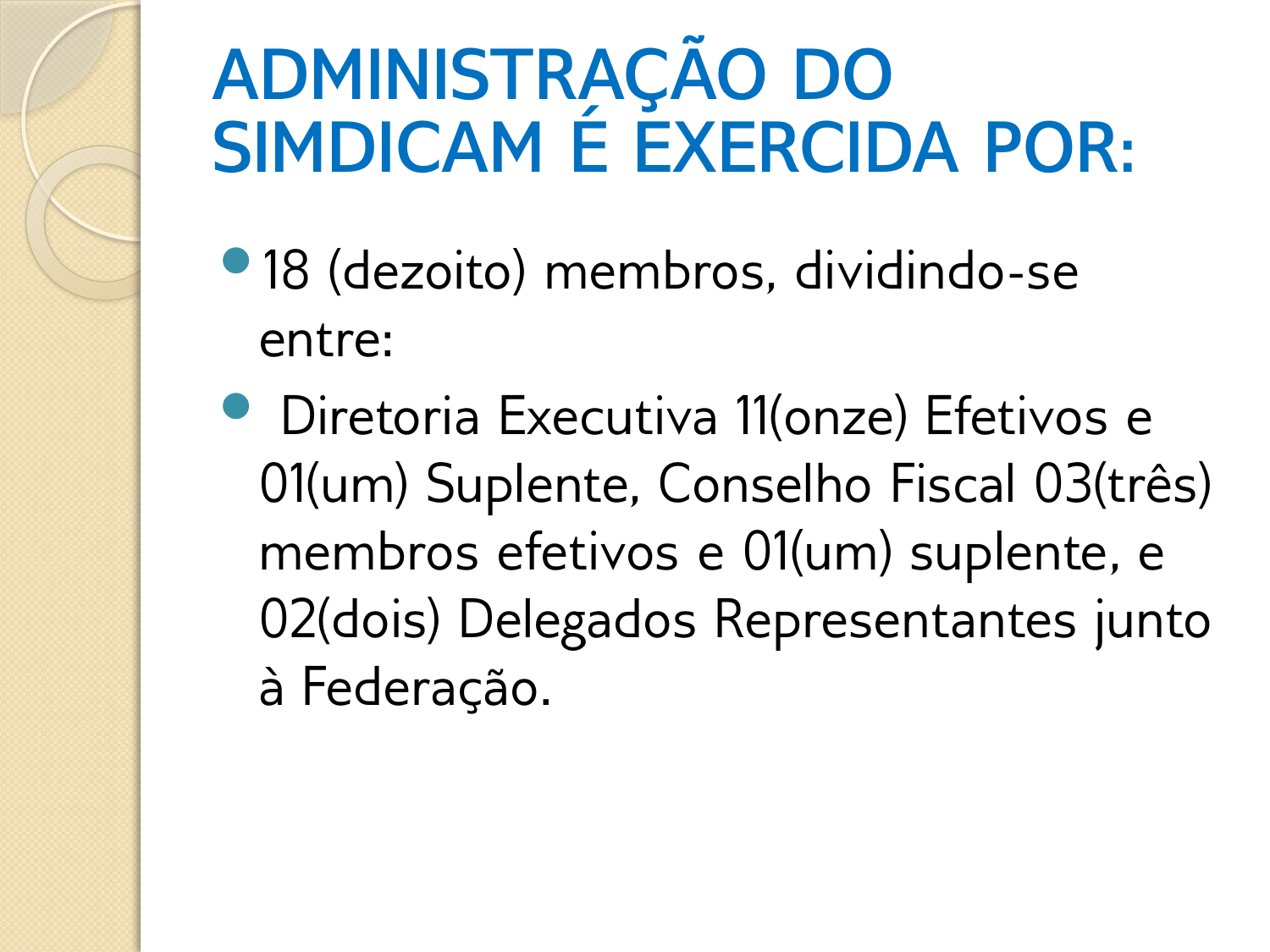

# ADMINISTRAÇÃO DO SIMDICAM É EXERCIDA POR:
18 (dezoito) membros, dividindo-se entre:
 Diretoria Executiva 11(onze) Efetivos e 01(um) Suplente, Conselho Fiscal 03(três) membros efetivos e 01(um) suplente, e 02(dois) Delegados Representantes junto à Federação.